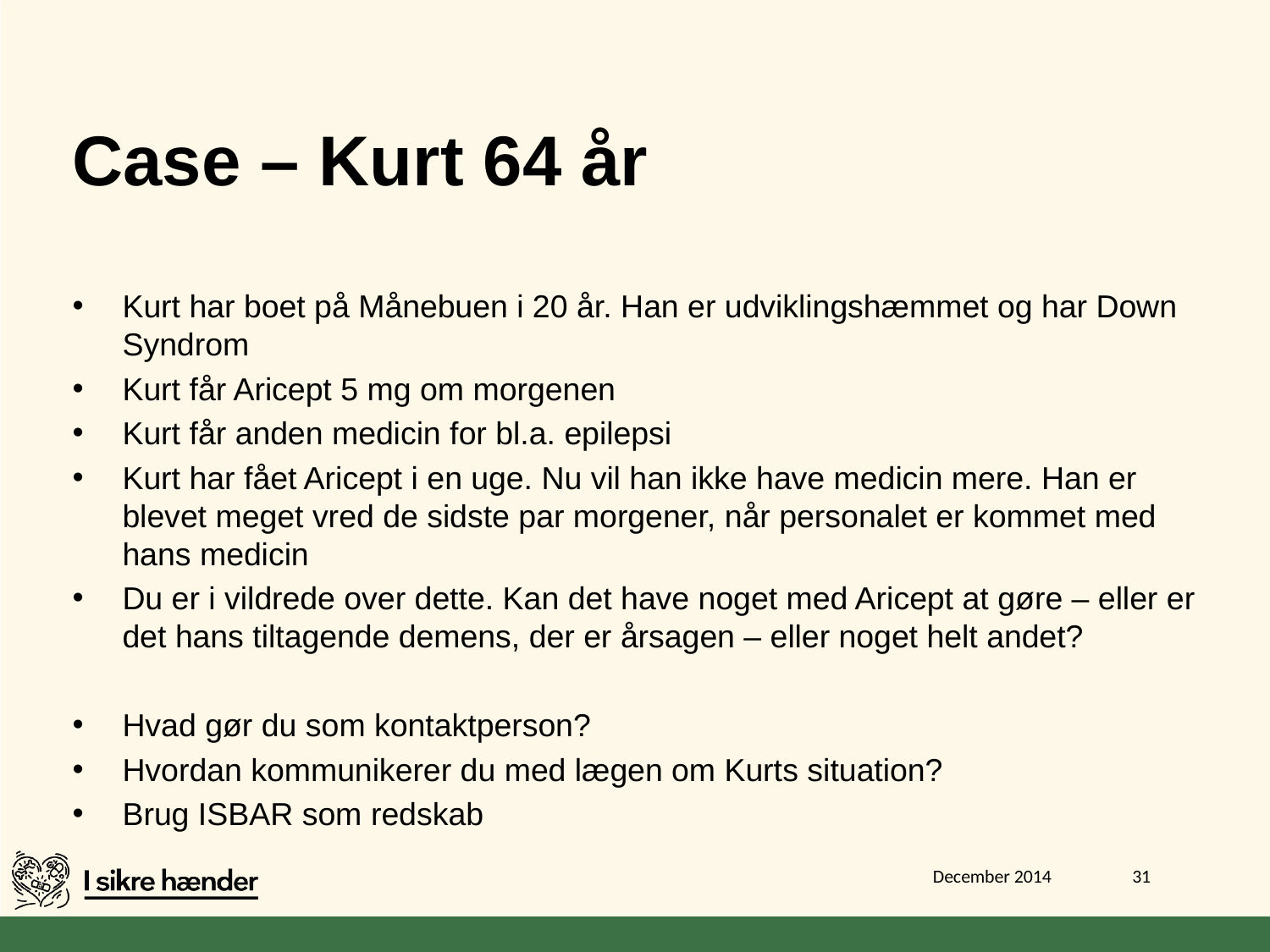

# Case – Kurt 64 år
Kurt har boet på Månebuen i 20 år. Han er udviklingshæmmet og har Down Syndrom
Kurt får Aricept 5 mg om morgenen
Kurt får anden medicin for bl.a. epilepsi
Kurt har fået Aricept i en uge. Nu vil han ikke have medicin mere. Han er blevet meget vred de sidste par morgener, når personalet er kommet med hans medicin
Du er i vildrede over dette. Kan det have noget med Aricept at gøre – eller er det hans tiltagende demens, der er årsagen – eller noget helt andet?

Hvad gør du som kontaktperson?
Hvordan kommunikerer du med lægen om Kurts situation?
Brug ISBAR som redskab
December 2014

31